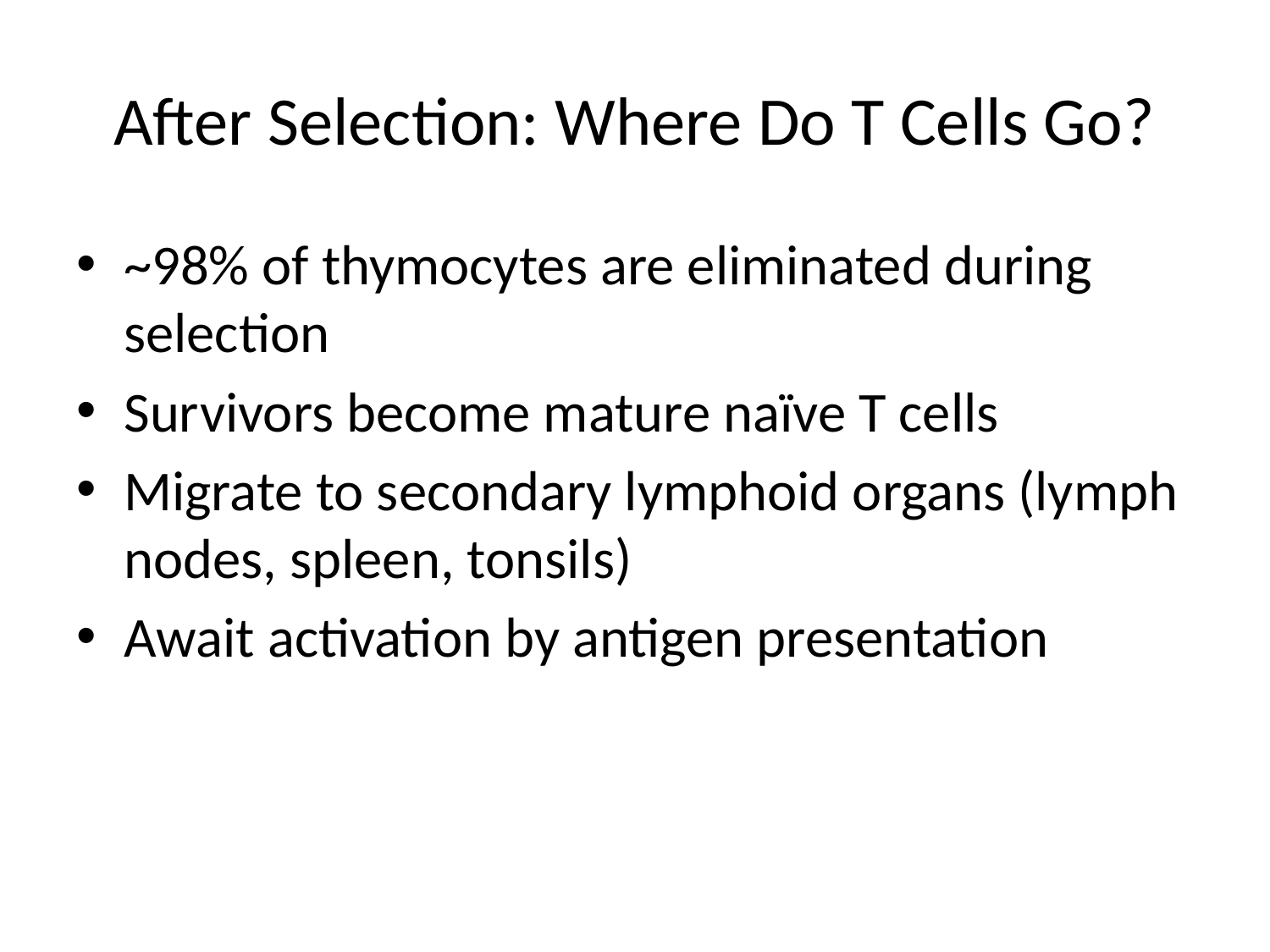

# After Selection: Where Do T Cells Go?
~98% of thymocytes are eliminated during selection
Survivors become mature naïve T cells
Migrate to secondary lymphoid organs (lymph nodes, spleen, tonsils)
Await activation by antigen presentation